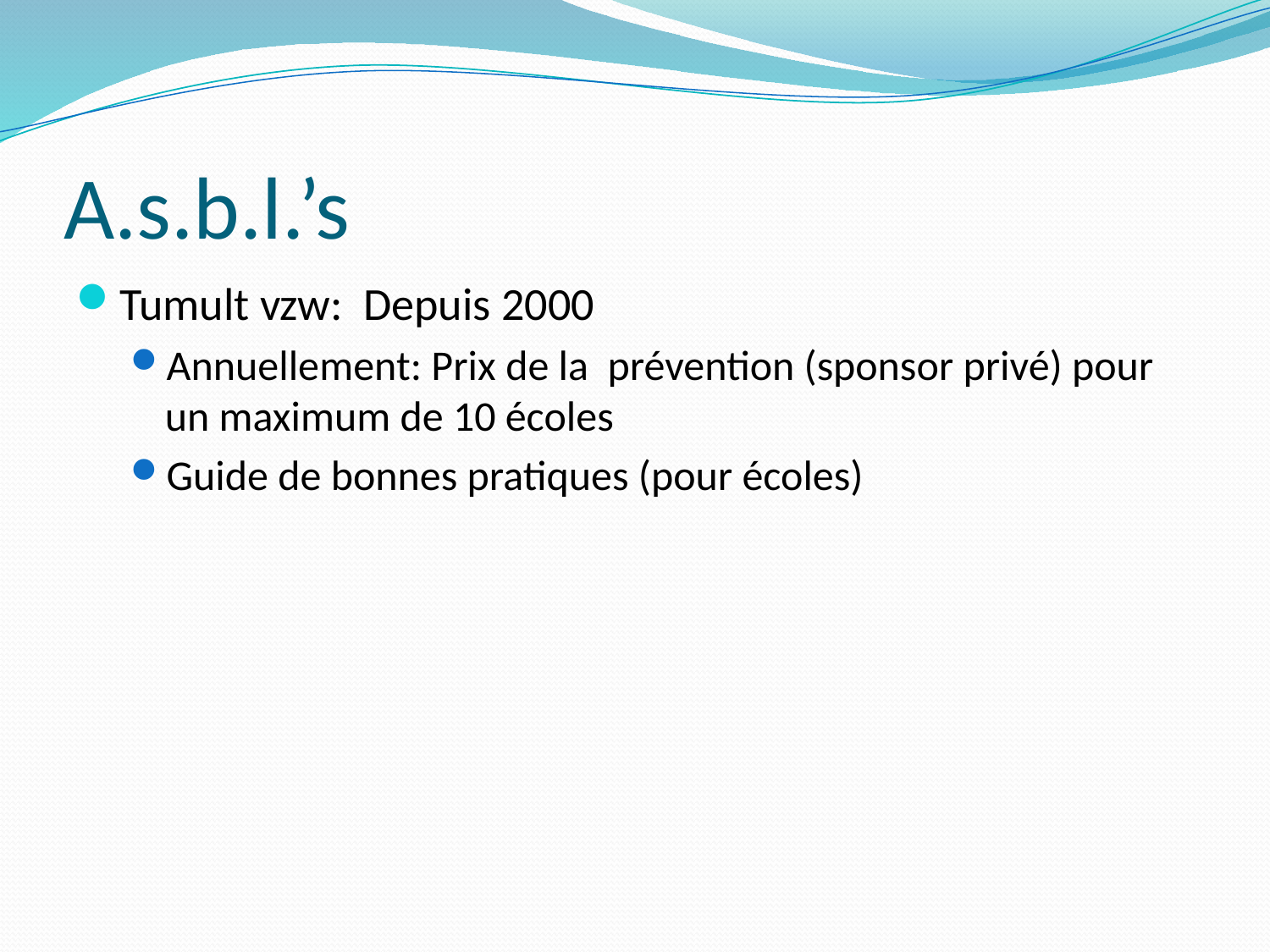

# A.s.b.l.’s
Tumult vzw:  Depuis 2000
Annuellement: Prix de la  prévention (sponsor privé) pour un maximum de 10 écoles
Guide de bonnes pratiques (pour écoles)